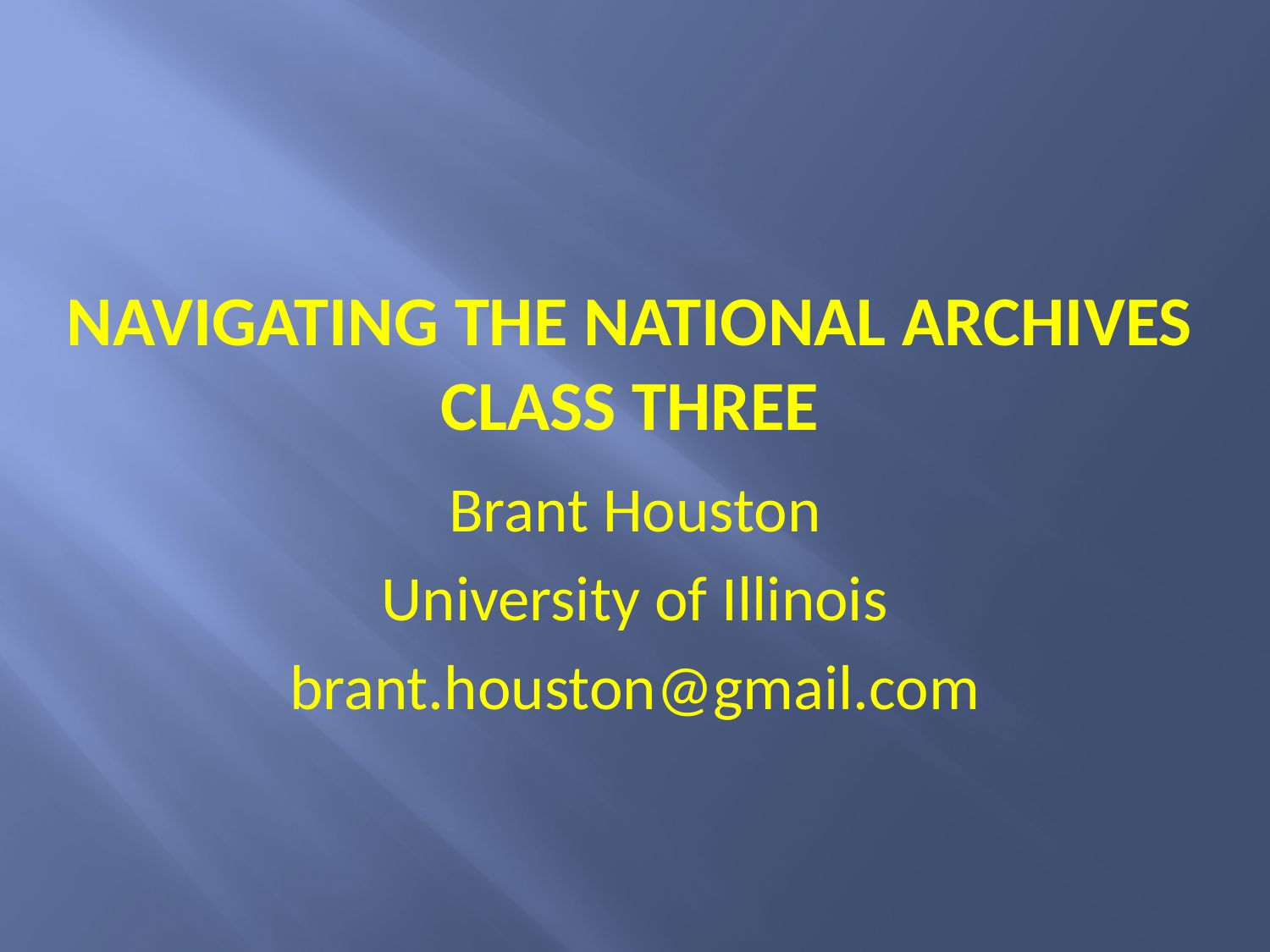

# Navigating the National Archives CLASS three
Brant Houston
University of Illinois
brant.houston@gmail.com